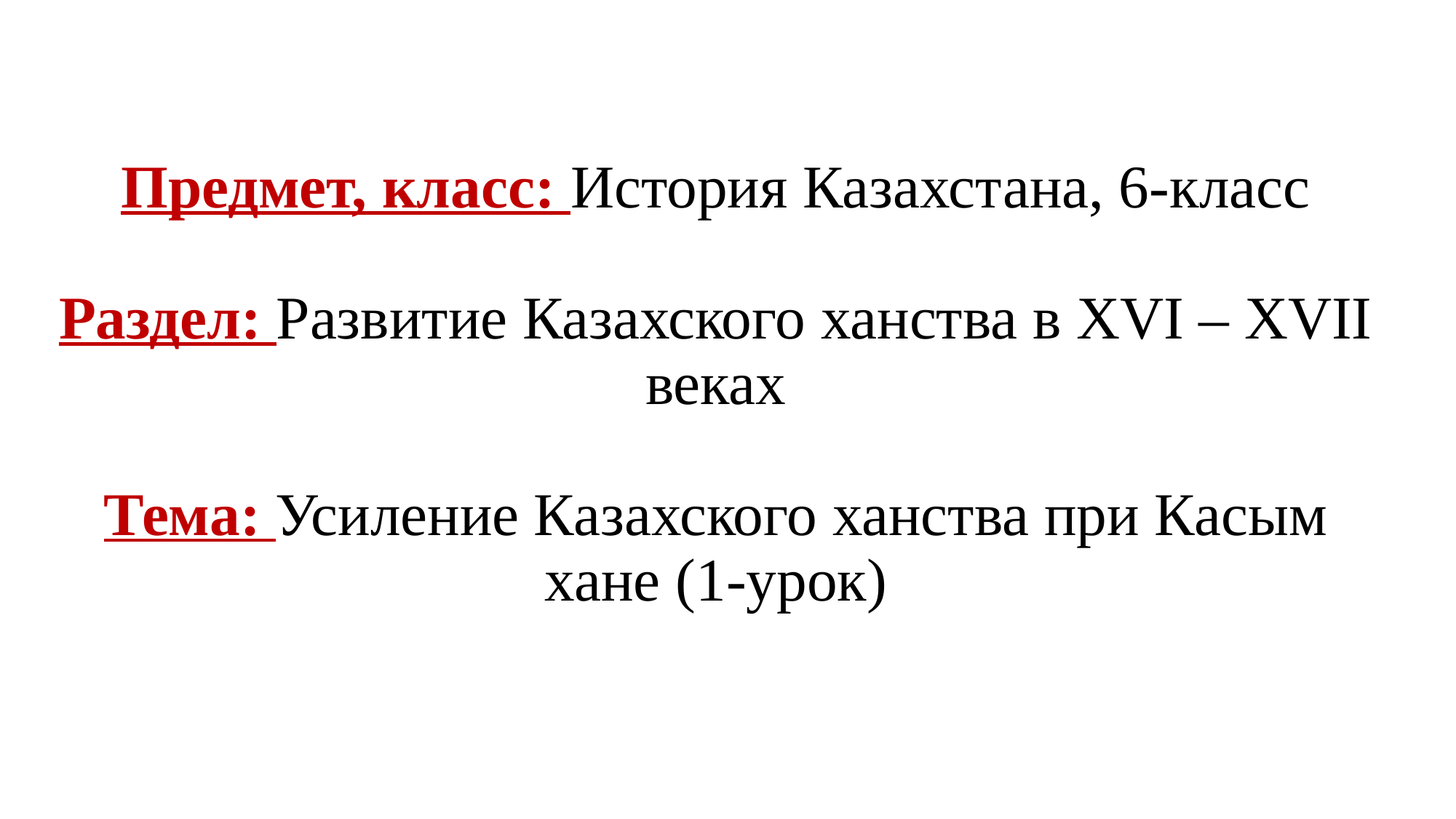

# Предмет, класс: История Казахстана, 6-класс Раздел: Развитие Казахского ханства в XVI – XVII веках Тема: Усиление Казахского ханства при Касым хане (1-урок)